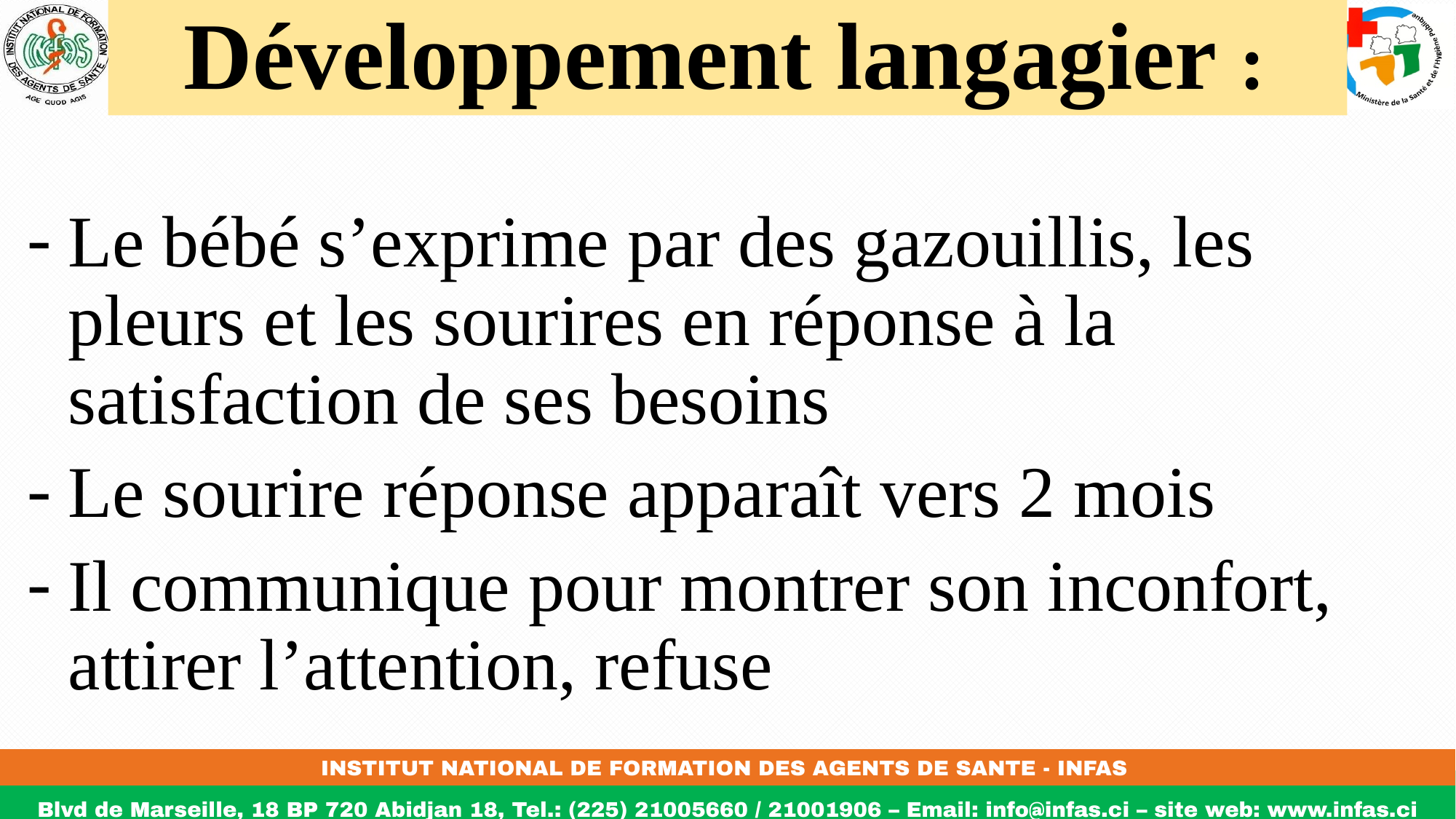

# Développement langagier :

Le bébé s’exprime par des gazouillis, les pleurs et les sourires en réponse à la satisfaction de ses besoins
Le sourire réponse apparaît vers 2 mois
Il communique pour montrer son inconfort, attirer l’attention, refuse